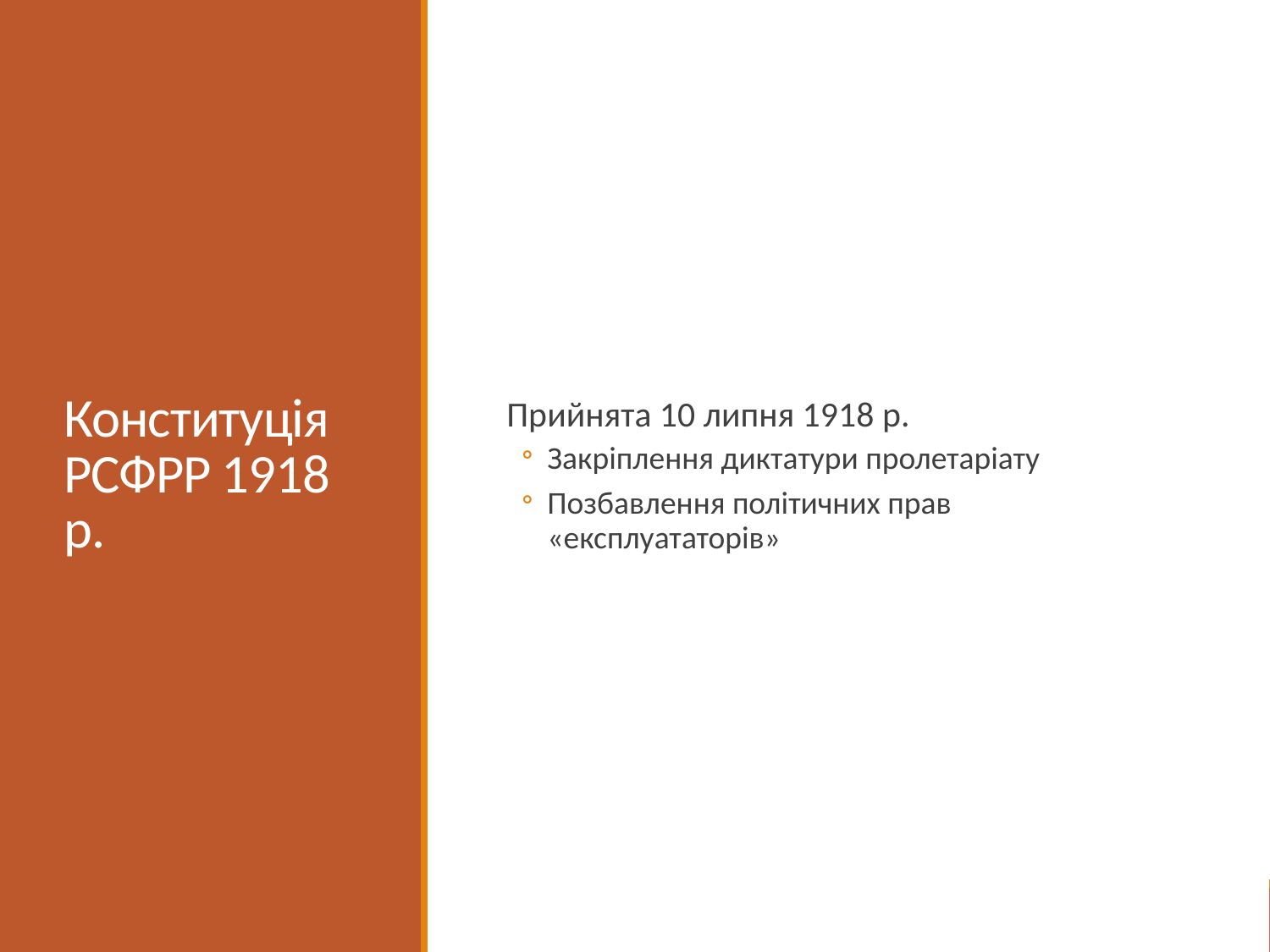

# Конституція РСФРР 1918 р.
Прийнята 10 липня 1918 р.
Закріплення диктатури пролетаріату
Позбавлення політичних прав «експлуататорів»